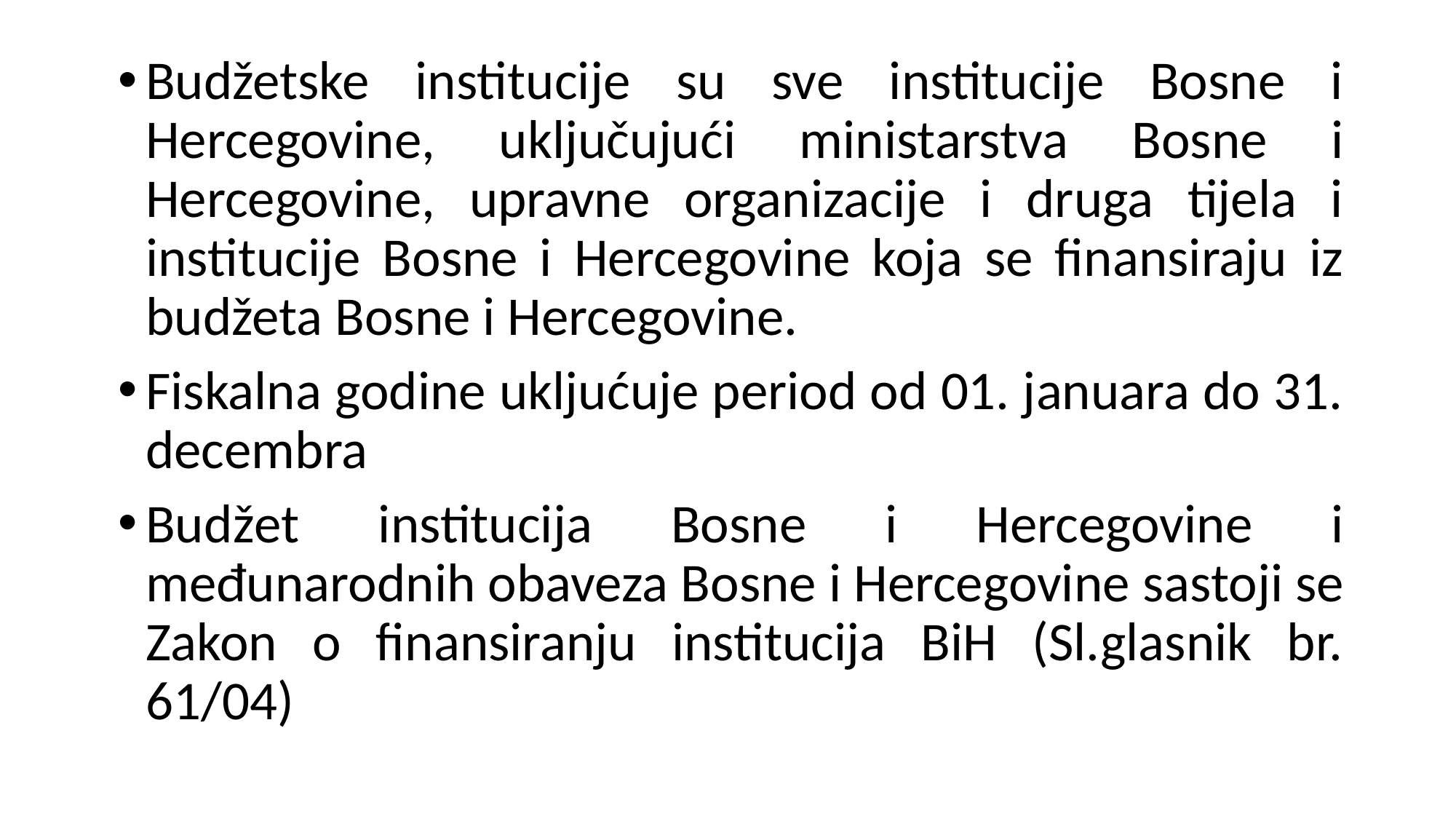

Budžetske institucije su sve institucije Bosne i Hercegovine, uključujući ministarstva Bosne i Hercegovine, upravne organizacije i druga tijela i institucije Bosne i Hercegovine koja se finansiraju iz budžeta Bosne i Hercegovine.
Fiskalna godine ukljućuje period od 01. januara do 31. decembra
Budžet institucija Bosne i Hercegovine i međunarodnih obaveza Bosne i Hercegovine sastoji se Zakon o finansiranju institucija BiH (Sl.glasnik br. 61/04)